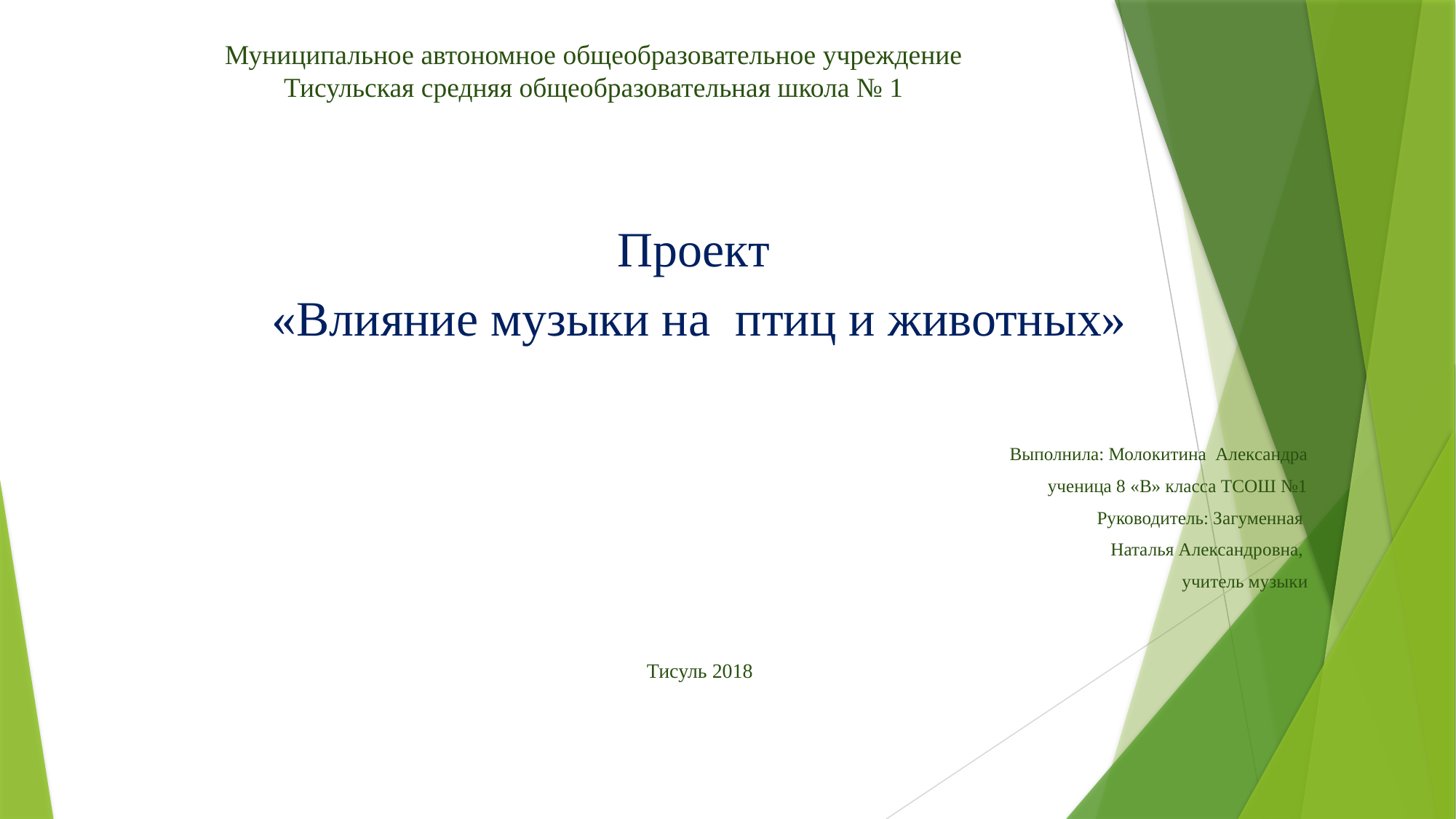

# Муниципальное автономное общеобразовательное учреждение Тисульская средняя общеобразовательная школа № 1

Проект
«Влияние музыки на  птиц и животных»

Выполнила: Молокитина  Александра
ученица 8 «В» класса ТСОШ №1
Руководитель: Загуменная
Наталья Александровна,
учитель музыки

Тисуль 2018